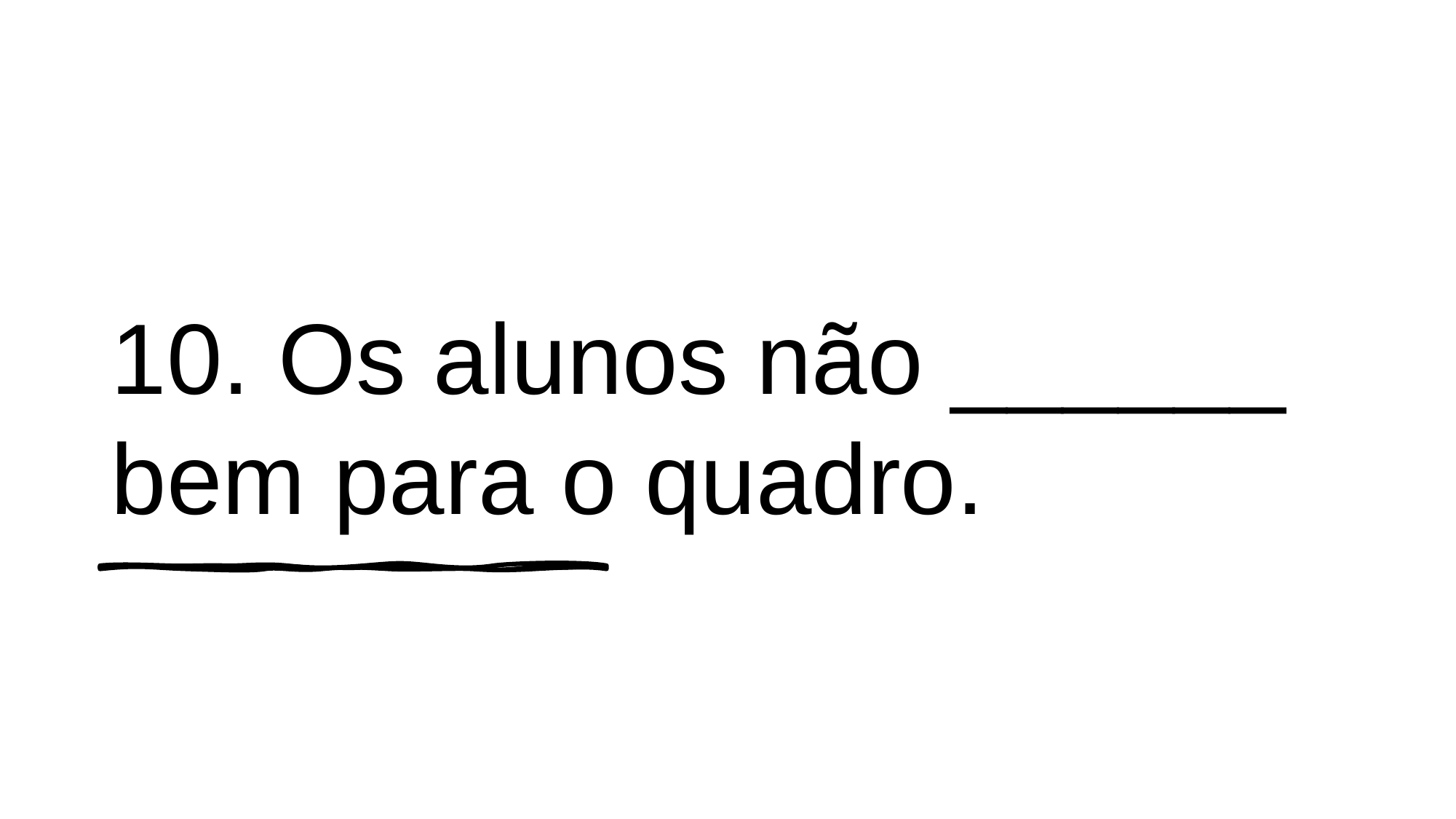

# 10. Os alunos não ______ bem para o quadro.